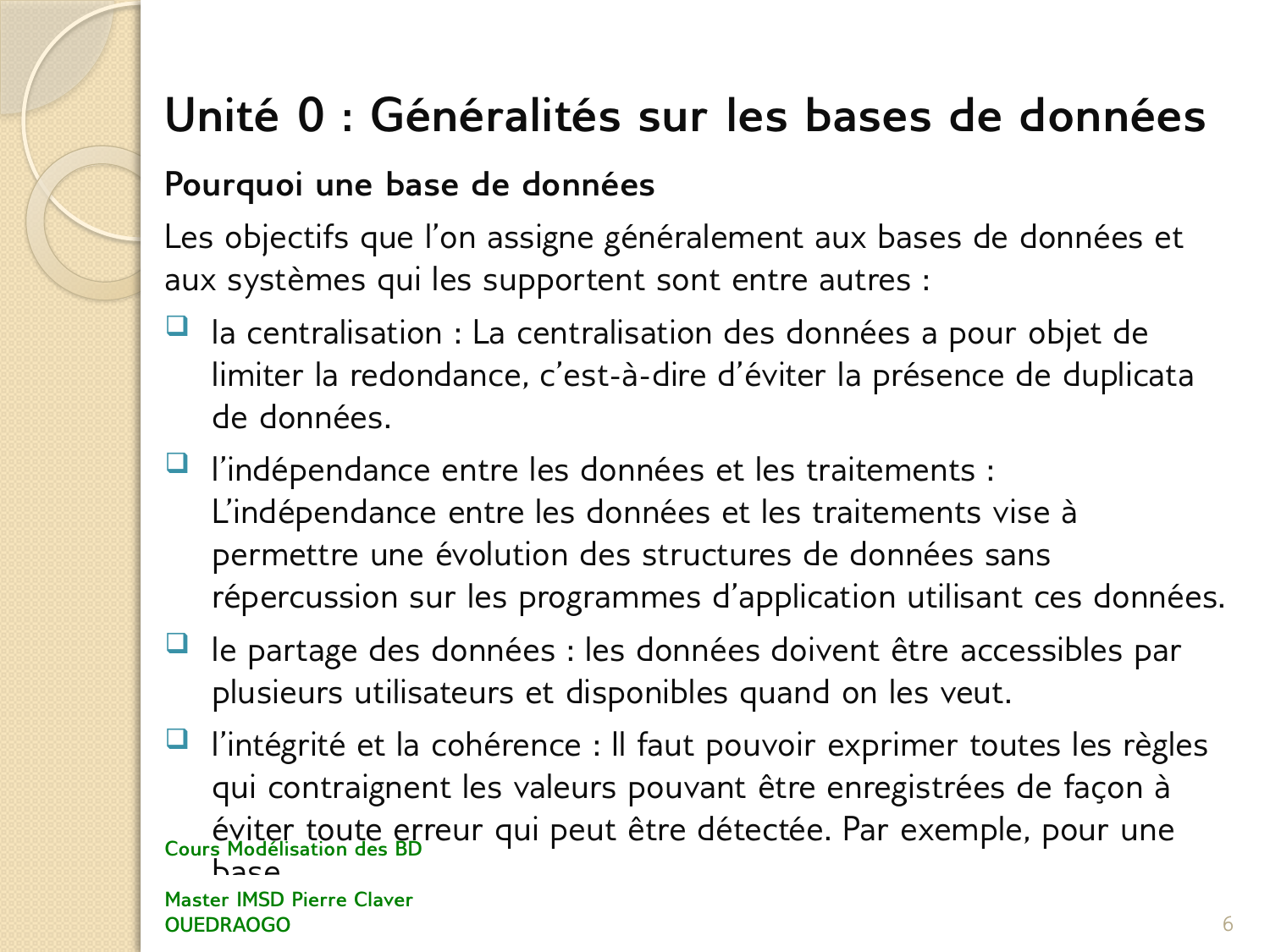

# Unité 0 : Généralités sur les bases de données
Pourquoi une base de données
Les objectifs que l’on assigne généralement aux bases de données et aux systèmes qui les supportent sont entre autres :
la centralisation : La centralisation des données a pour objet de limiter la redondance, c’est-à-dire d’éviter la présence de duplicata de données.
l’indépendance entre les données et les traitements :  L’indépendance entre les données et les traitements vise à permettre une évolution des structures de données sans répercussion sur les programmes d’application utilisant ces données.
le partage des données : les données doivent être accessibles par plusieurs utilisateurs et disponibles quand on les veut.
l’intégrité et la cohérence : Il faut pouvoir exprimer toutes les règles qui contraignent les valeurs pouvant être enregistrées de façon à éviter toute erreur qui peut être détectée. Par exemple, pour une base
Cours Modélisation des BD                                                            Master IMSD Pierre Claver OUEDRAOGO
6